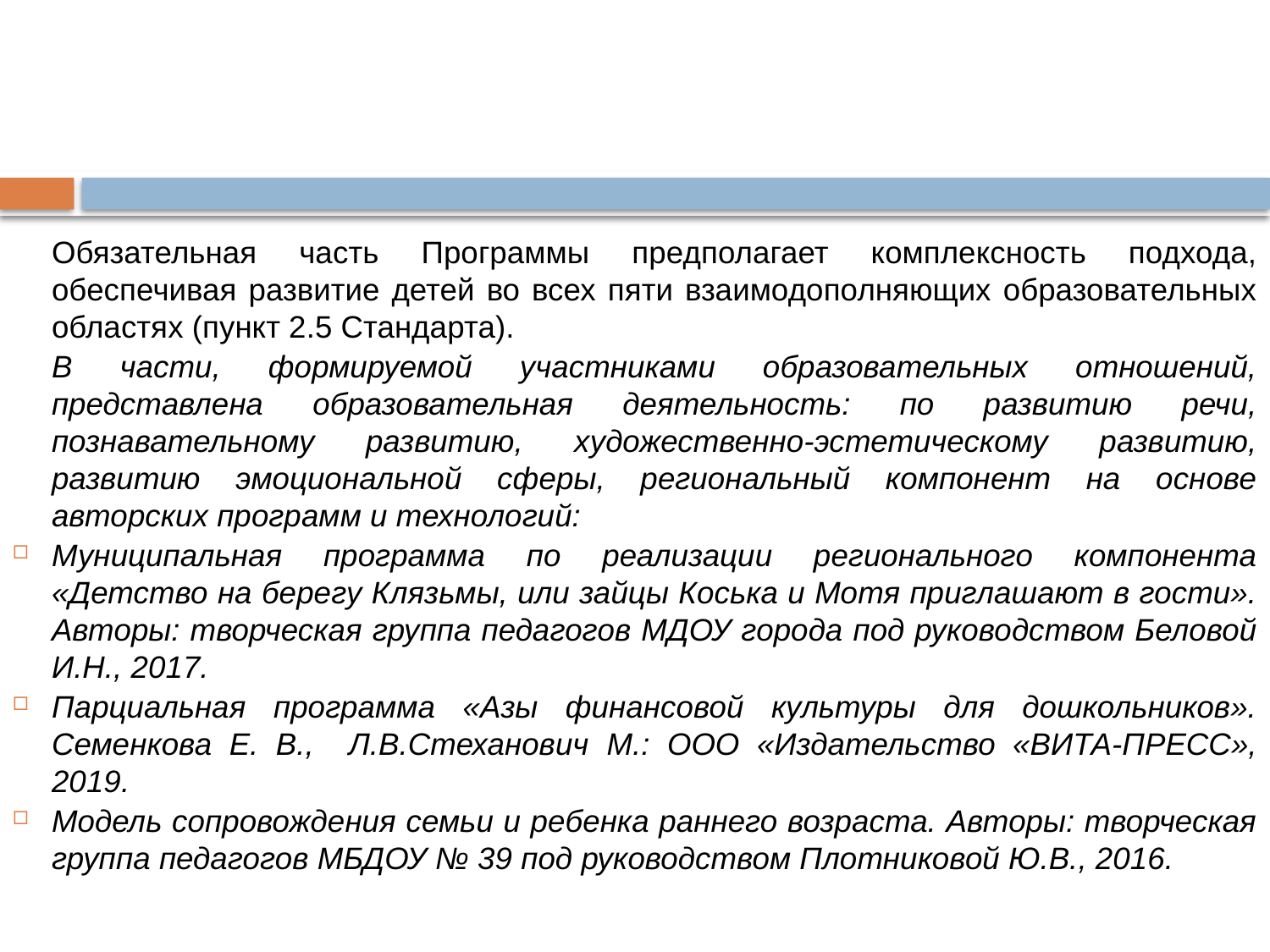

Обязательная часть Программы предполагает комплексность подхода, обеспечивая развитие детей во всех пяти взаимодополняющих образовательных областях (пункт 2.5 Стандарта).
		В части, формируемой участниками образовательных отношений, представлена образовательная деятельность: по развитию речи, познавательному развитию, художественно-эстетическому развитию, развитию эмоциональной сферы, региональный компонент на основе авторских программ и технологий:
Муниципальная программа по реализации регионального компонента «Детство на берегу Клязьмы, или зайцы Коська и Мотя приглашают в гости». Авторы: творческая группа педагогов МДОУ города под руководством Беловой И.Н., 2017.
Парциальная программа «Азы финансовой культуры для дошкольников». Семенкова Е. В.,  Л.В.Стеханович М.: ООО «Издательство «ВИТА-ПРЕСС», 2019.
Модель сопровождения семьи и ребенка раннего возраста. Авторы: творческая группа педагогов МБДОУ № 39 под руководством Плотниковой Ю.В., 2016.